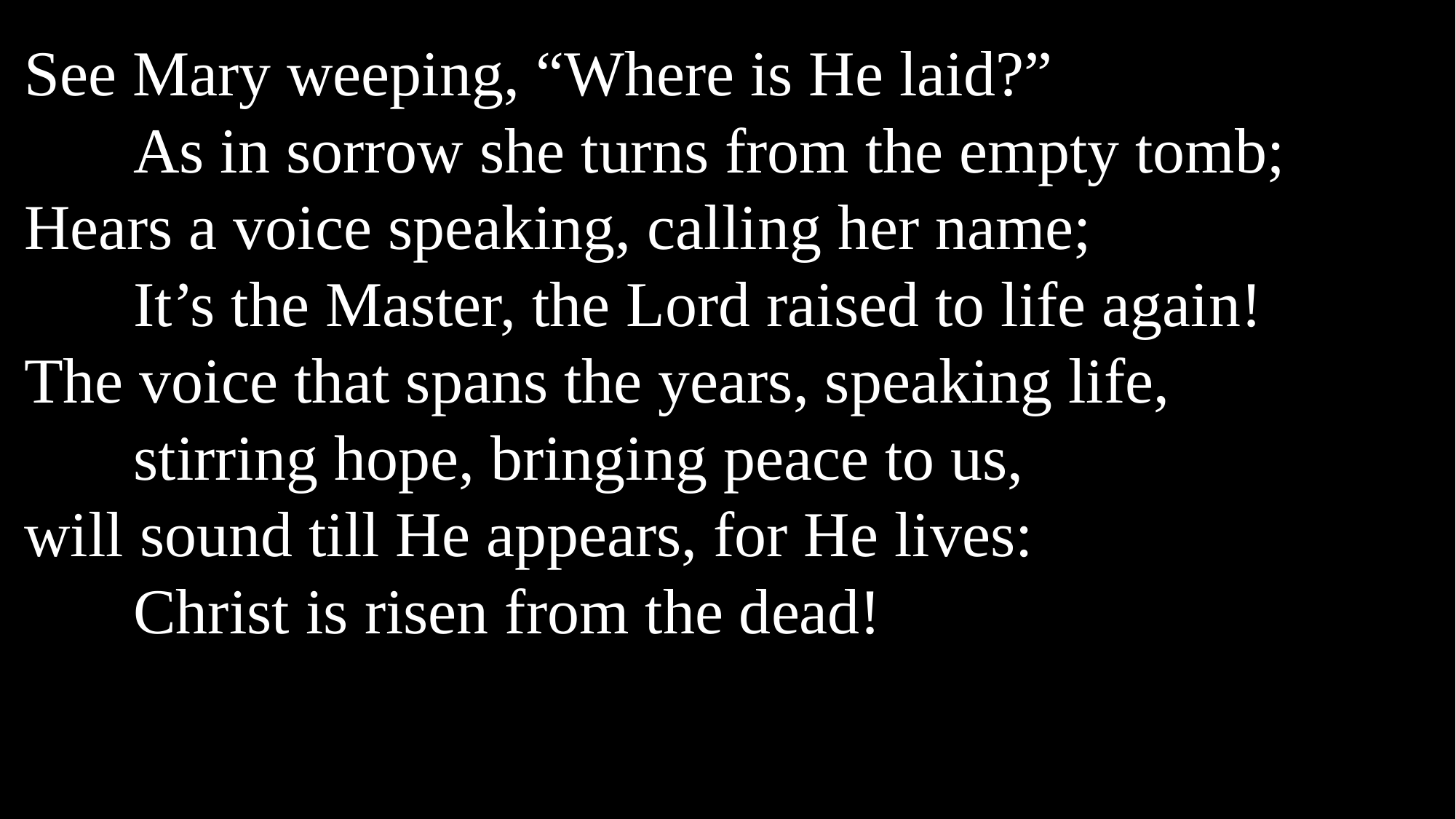

See Mary weeping, “Where is He laid?”
	As in sorrow she turns from the empty tomb;
Hears a voice speaking, calling her name;
	It’s the Master, the Lord raised to life again!
The voice that spans the years, speaking life,
	stirring hope, bringing peace to us,
will sound till He appears, for He lives:
	Christ is risen from the dead!